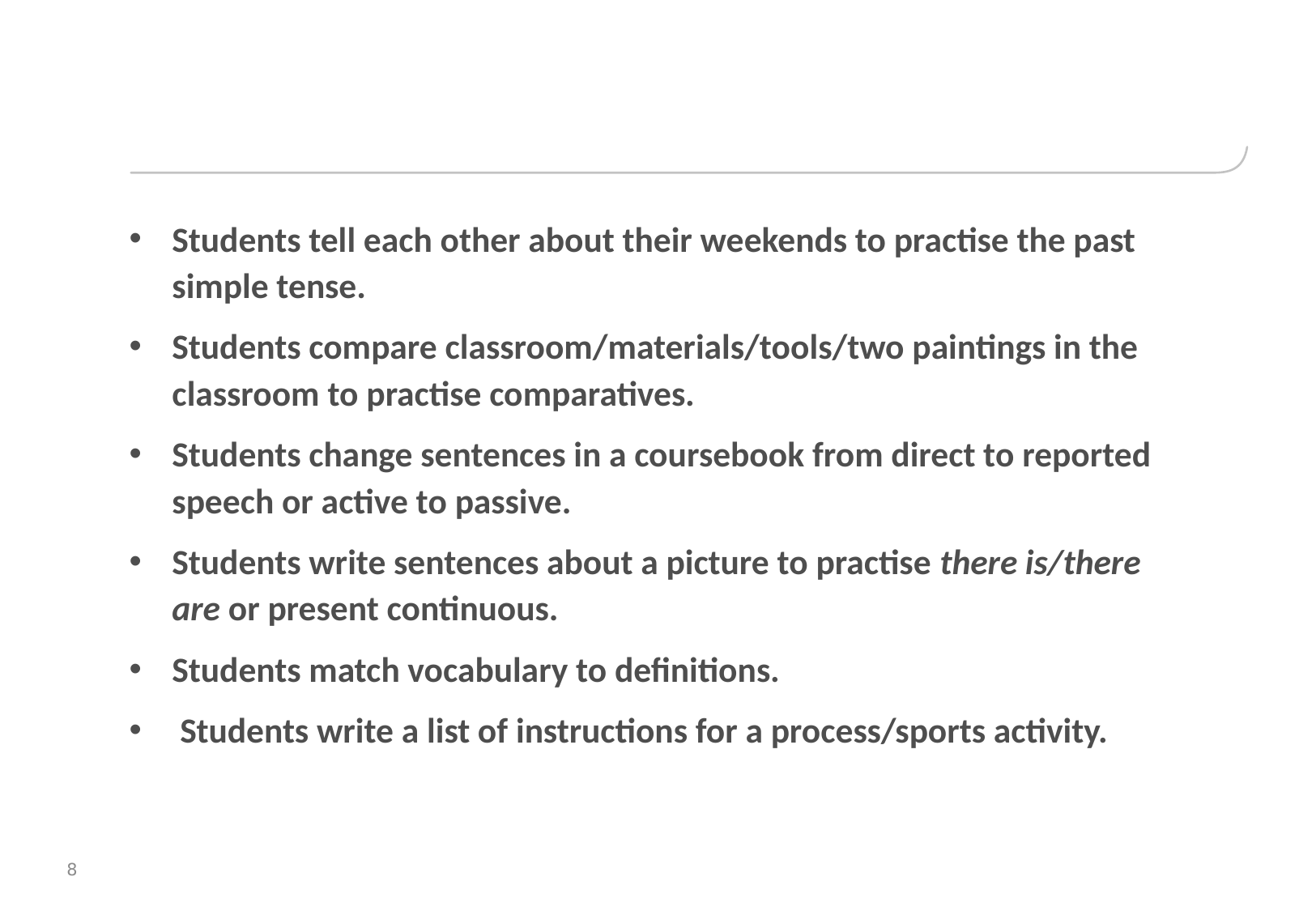

#
Students tell each other about their weekends to practise the past simple tense.
Students compare classroom/materials/tools/two paintings in the classroom to practise comparatives.
Students change sentences in a coursebook from direct to reported speech or active to passive.
Students write sentences about a picture to practise there is/there are or present continuous.
Students match vocabulary to definitions.
 Students write a list of instructions for a process/sports activity.

8